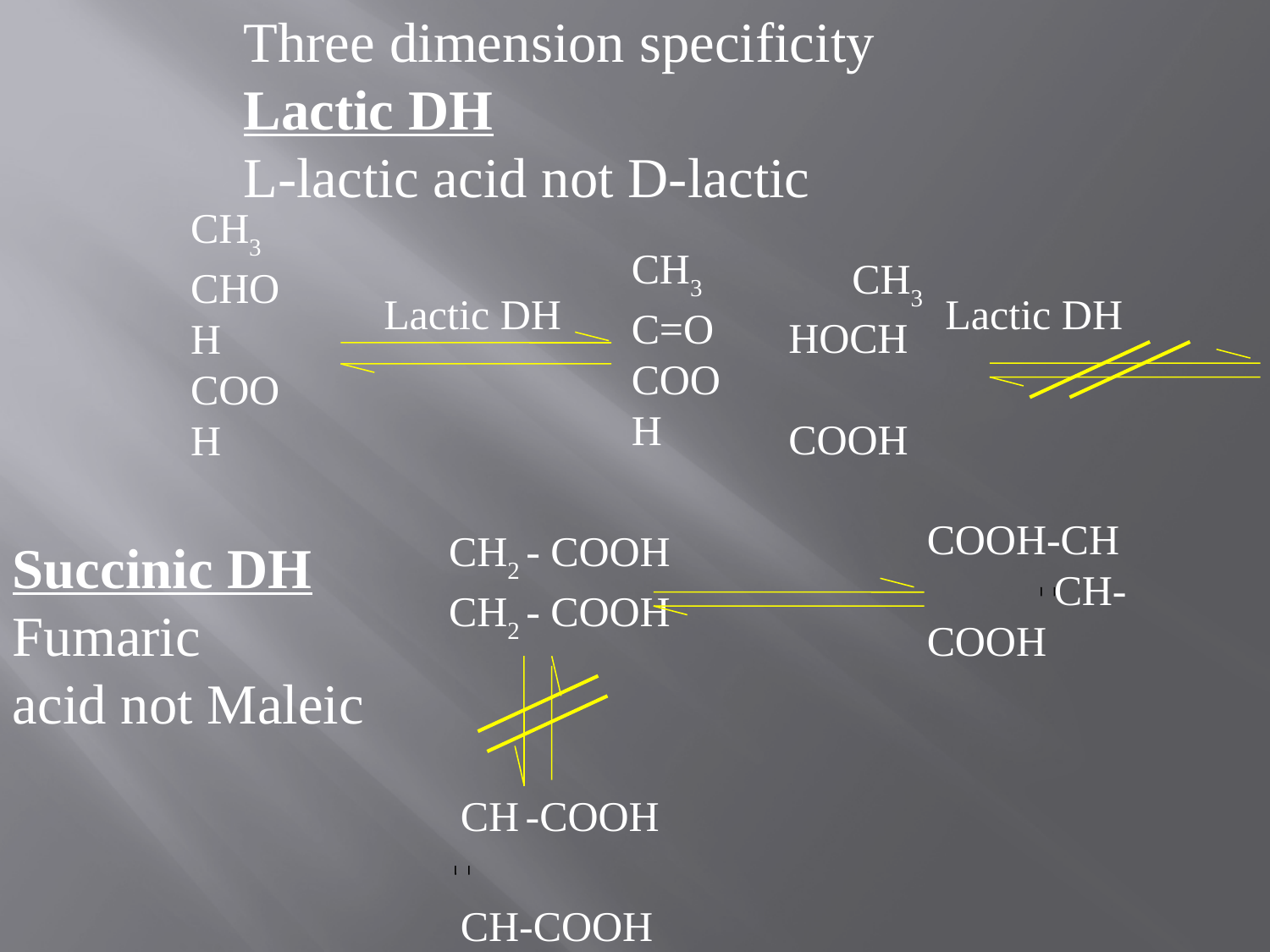

Three dimension specificity
Lactic DH
L-lactic acid not D-lactic
CH3
CHOH
COOH
CH3
C=O
COOH
      CH3
HOCH
      COOH
Lactic DH
Lactic DH

CH2 - COOH CH2 - COOH
COOH-CH
            CH-COOH
Succinic DH
Fumaric
acid not Maleic

	CH -COOH
	CH-COOH